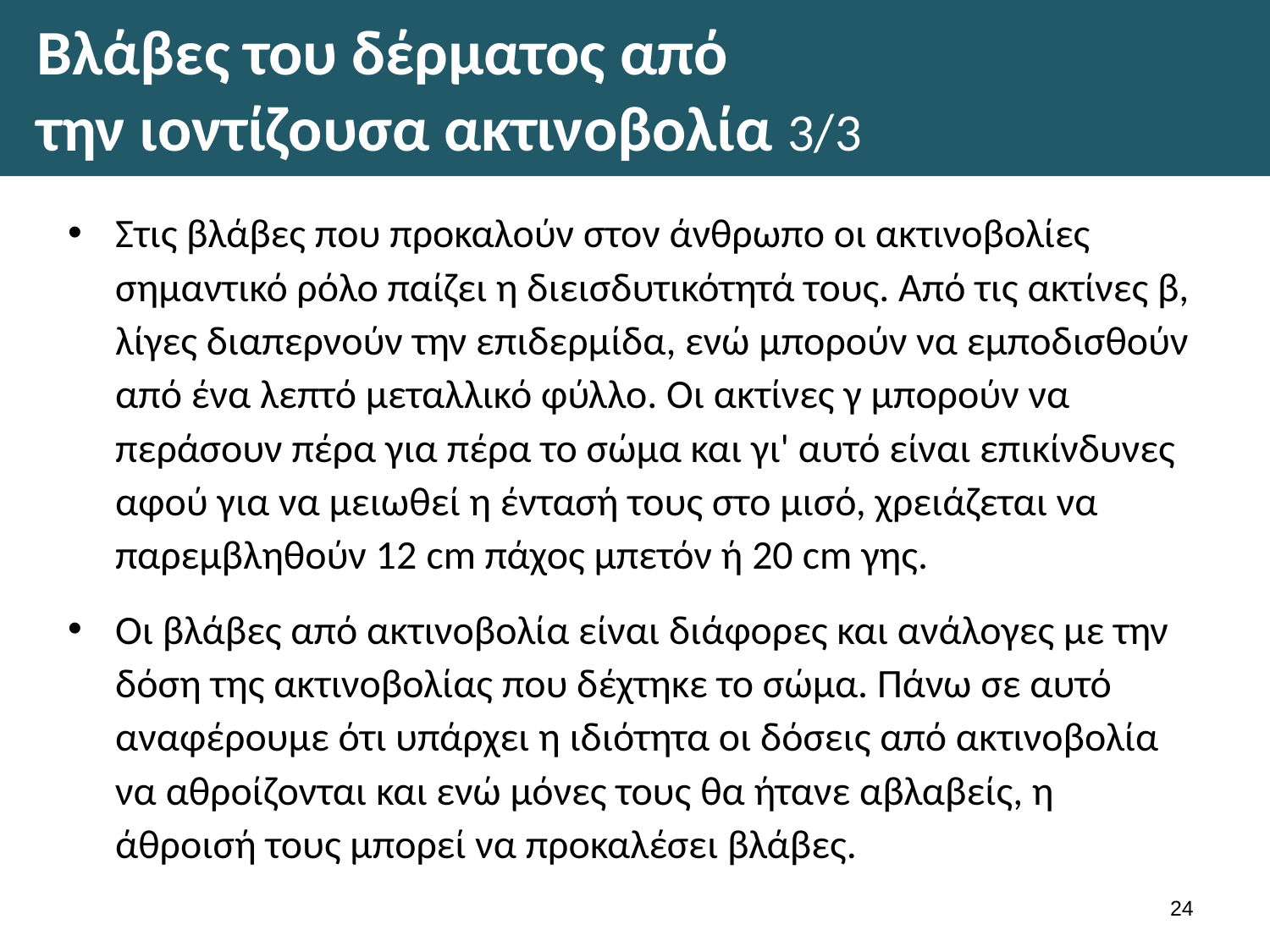

# Βλάβες του δέρματος από την ιοντίζουσα ακτινοβολία 3/3
Στις βλάβες που προκαλούν στον άνθρωπο οι ακτινοβολίες σημαντικό ρόλο παίζει η διεισδυτικότητά τους. Από τις ακτίνες β, λίγες διαπερνούν την επιδερμίδα, ενώ μπορούν να εμποδισθούν από ένα λεπτό μεταλλικό φύλλο. Οι ακτίνες γ μπορούν να περάσουν πέρα για πέρα το σώμα και γι' αυτό είναι επικίνδυνες αφού για να μειωθεί η έντασή τους στο μισό, χρειάζεται να παρεμβληθούν 12 cm πάχος μπετόν ή 20 cm γης.
Οι βλάβες από ακτινοβολία είναι διάφορες και ανάλογες με την δόση της ακτινοβολίας που δέχτηκε το σώμα. Πάνω σε αυτό αναφέρουμε ότι υπάρχει η ιδιότητα οι δόσεις από ακτινοβολία να αθροίζονται και ενώ μόνες τους θα ήτανε αβλαβείς, η άθροισή τους μπορεί να προκαλέσει βλάβες.
24